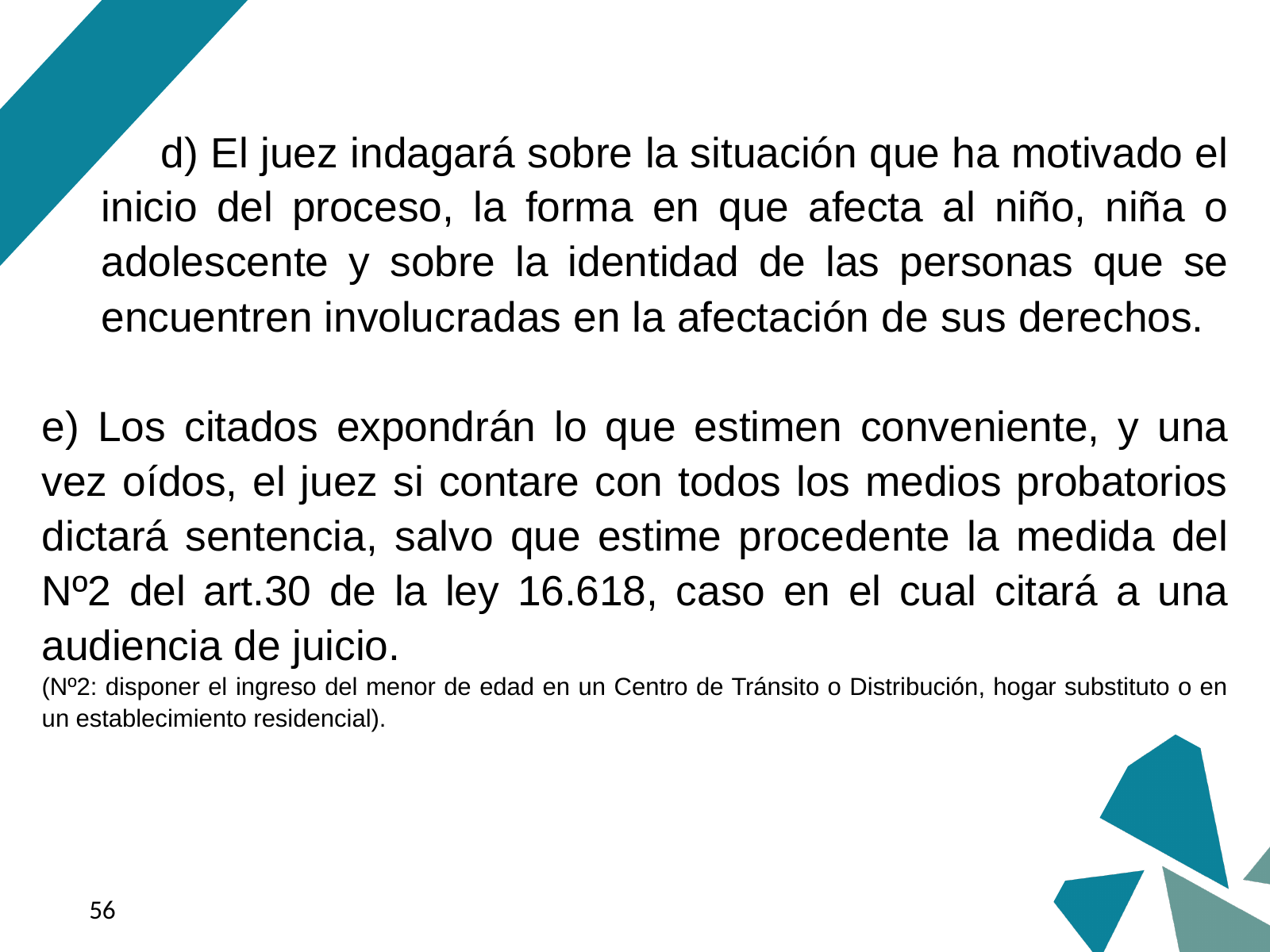

d) El juez indagará sobre la situación que ha motivado el inicio del proceso, la forma en que afecta al niño, niña o adolescente y sobre la identidad de las personas que se encuentren involucradas en la afectación de sus derechos.

e) Los citados expondrán lo que estimen conveniente, y una vez oídos, el juez si contare con todos los medios probatorios dictará sentencia, salvo que estime procedente la medida del Nº2 del art.30 de la ley 16.618, caso en el cual citará a una audiencia de juicio.
(Nº2: disponer el ingreso del menor de edad en un Centro de Tránsito o Distribución, hogar substituto o en un establecimiento residencial).

56